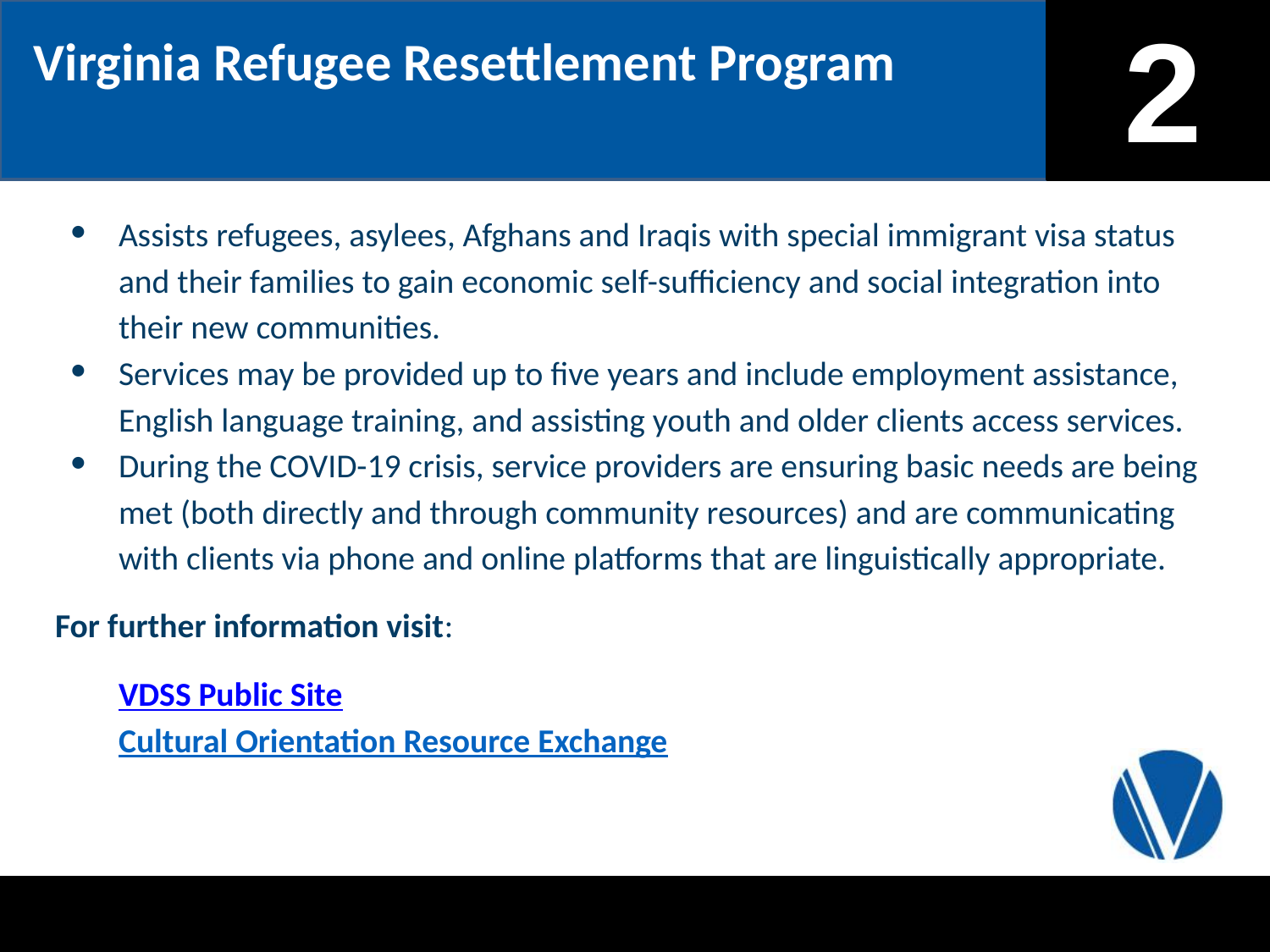

Virginia Refugee Resettlement Program
Assists refugees, asylees, Afghans and Iraqis with special immigrant visa status and their families to gain economic self-sufficiency and social integration into their new communities.
Services may be provided up to five years and include employment assistance, English language training, and assisting youth and older clients access services.
During the COVID-19 crisis, service providers are ensuring basic needs are being met (both directly and through community resources) and are communicating with clients via phone and online platforms that are linguistically appropriate.
For further information visit:
VDSS Public Site
Cultural Orientation Resource Exchange